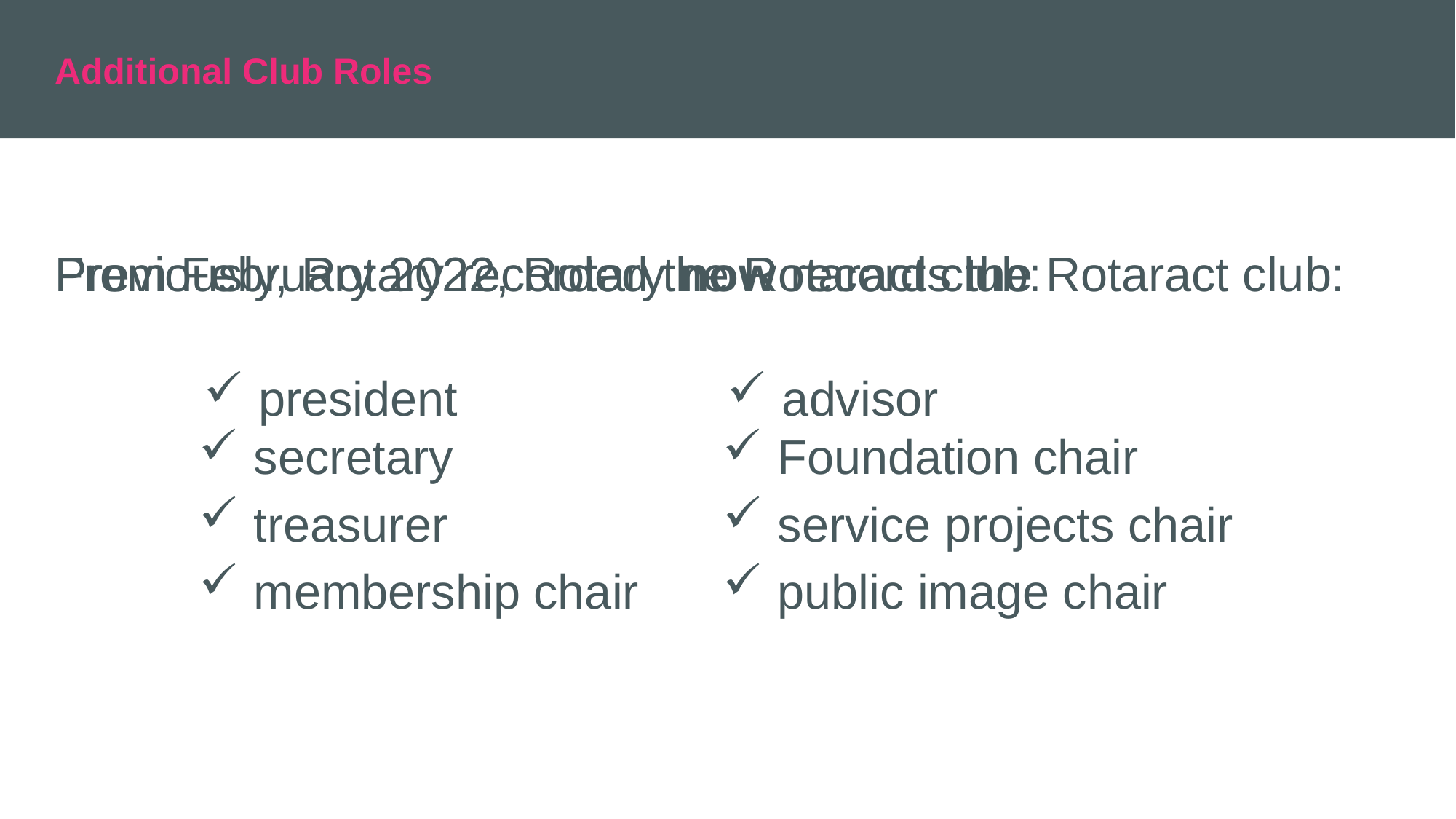

Additional Club Roles
Previously, Rotary recorded the Rotaract club:
From February 2022, Rotary now records the Rotaract club:
president
advisor
secretary
treasurer
membership chair
Foundation chair
service projects chair
public image chair